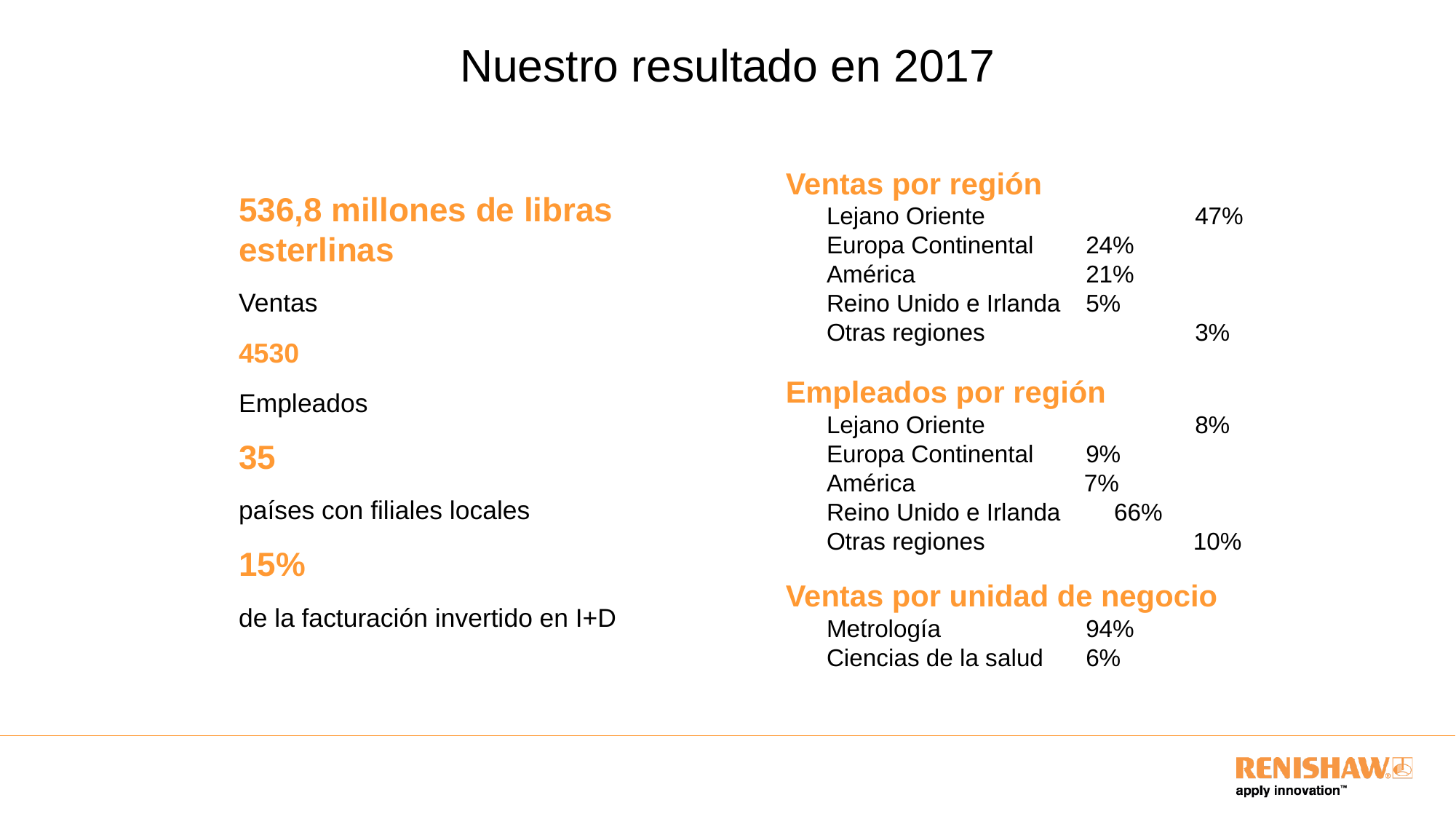

# Nuestro resultado en 2017
Ventas por región
Lejano Oriente 		47%
Europa Continental 	24%
América		21%
Reino Unido e Irlanda	5%
Otras regiones 		3%

Empleados por región
Lejano Oriente 		8%
Europa Continental 	9%
América 	                7%
Reino Unido e Irlanda        66%
Otras regiones 	                10%

Ventas por unidad de negocio
Metrología 		94%
Ciencias de la salud 	6%

536,8 millones de libras esterlinas
Ventas
4530
Empleados
35
países con filiales locales
15%
de la facturación invertido en I+D